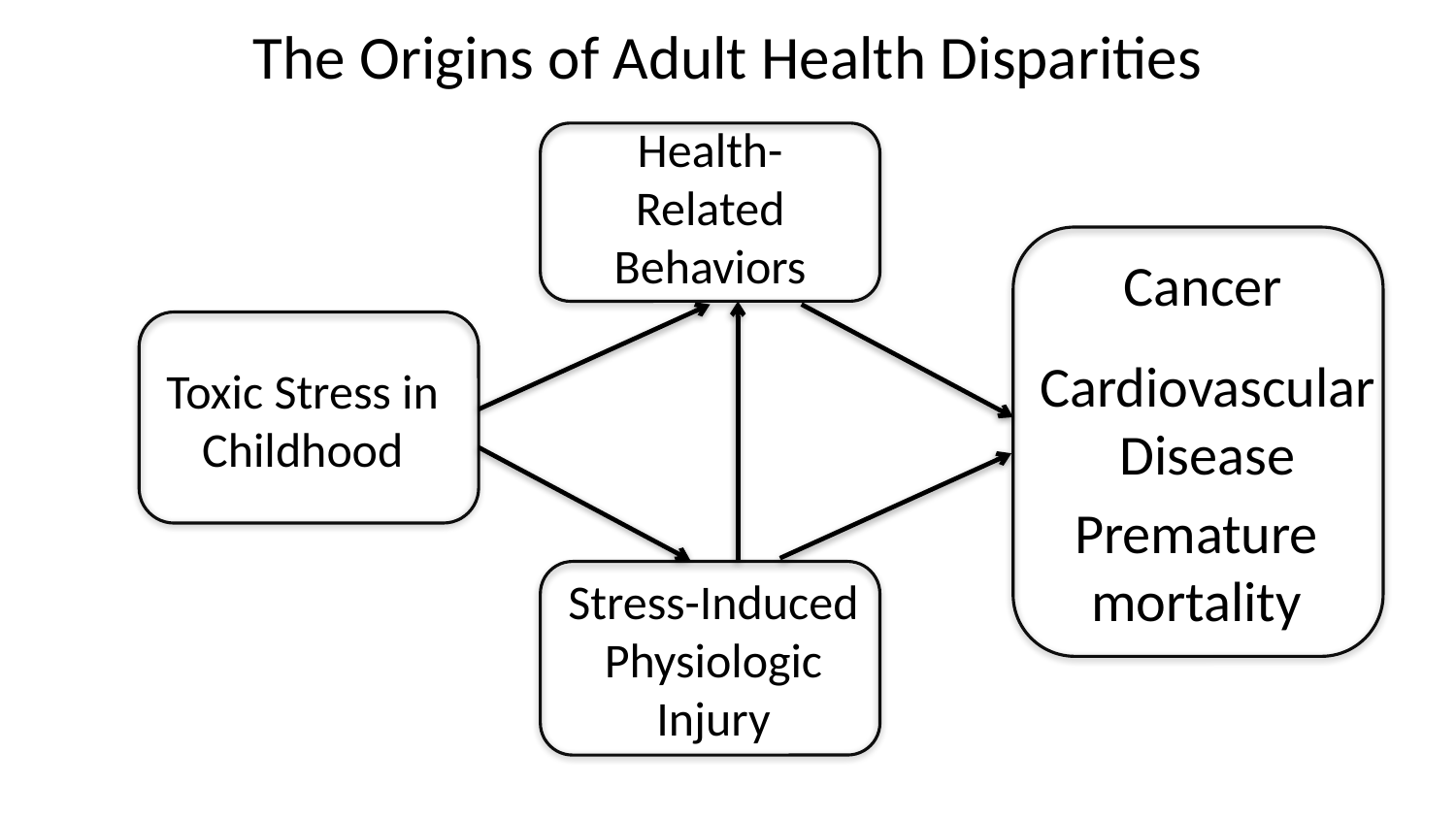

# The Origins of Adult Health Disparities
Health-Related Behaviors

Cancer

Cardiovascular Disease
Toxic Stress in Childhood
Premature mortality

Stress-Induced Physiologic Injury